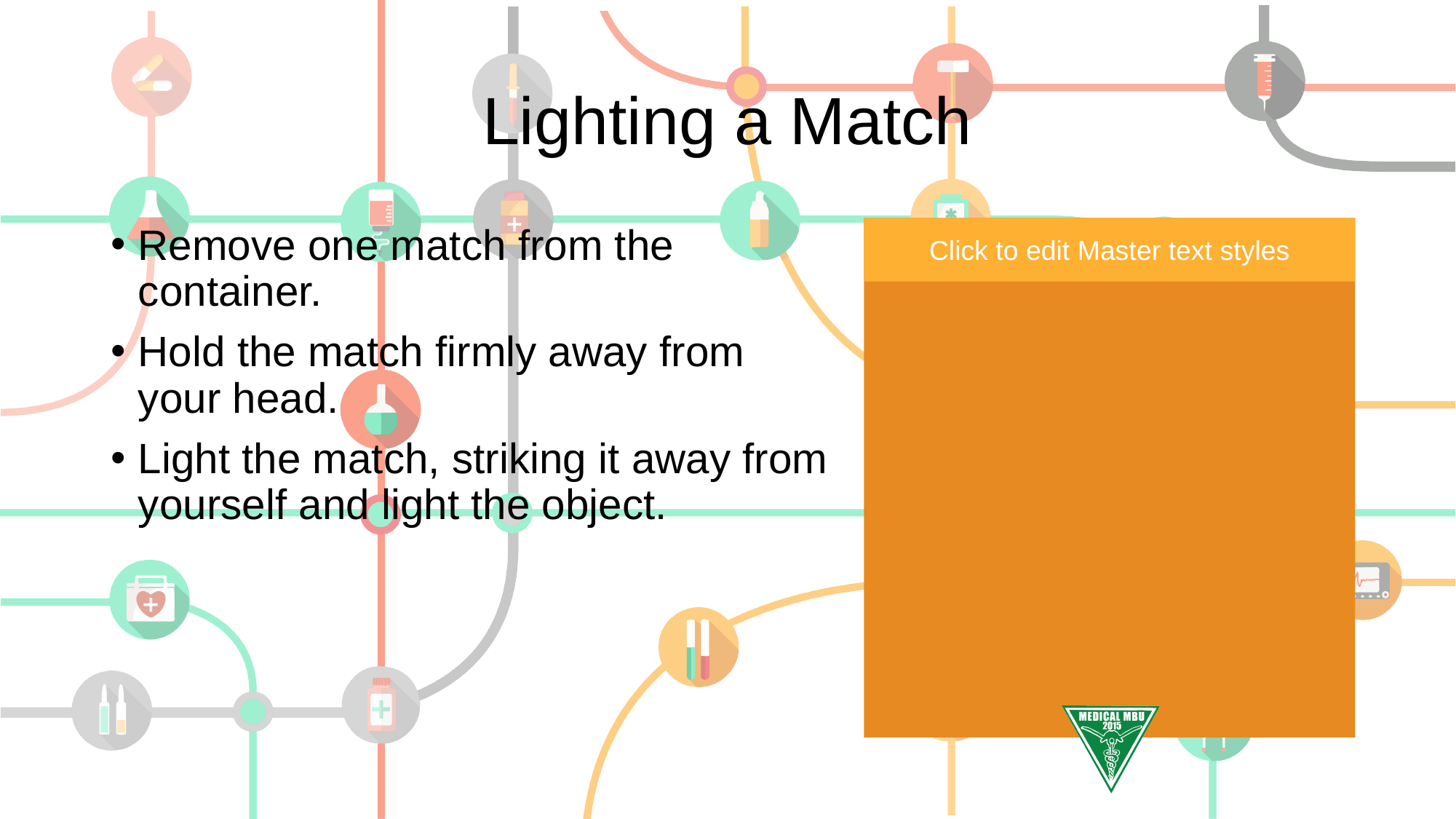

# Lighting a Match
Remove one match from the container.
Hold the match firmly away from your head.
Light the match, striking it away from yourself and light the object.